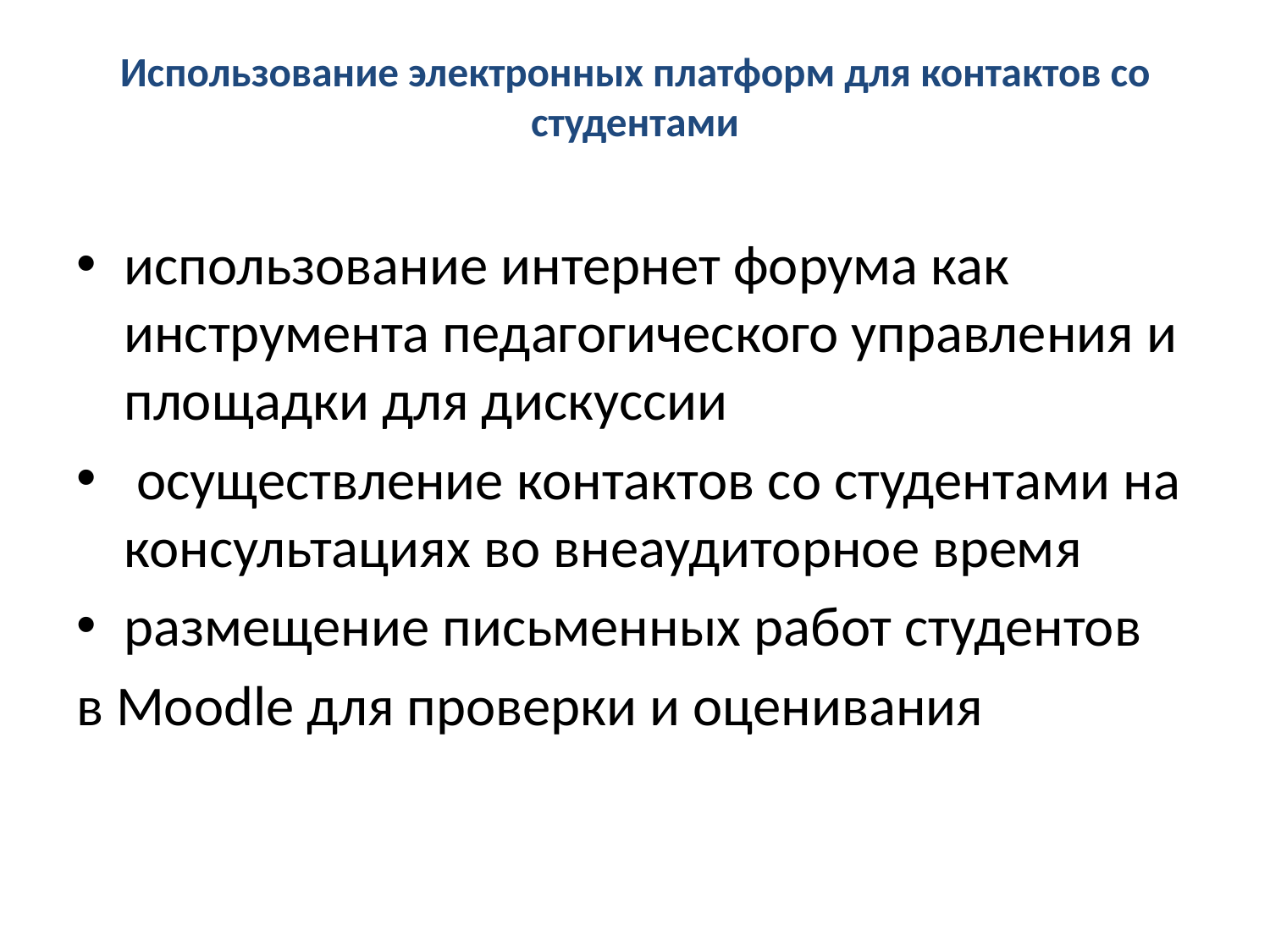

# Использование электронных платформ для контактов со студентами
использование интернет форума как инструмента педагогического управления и площадки для дискуссии
 осуществление контактов со студентами на консультациях во внеаудиторное время
размещение письменных работ студентов
в Moodle для проверки и оценивания